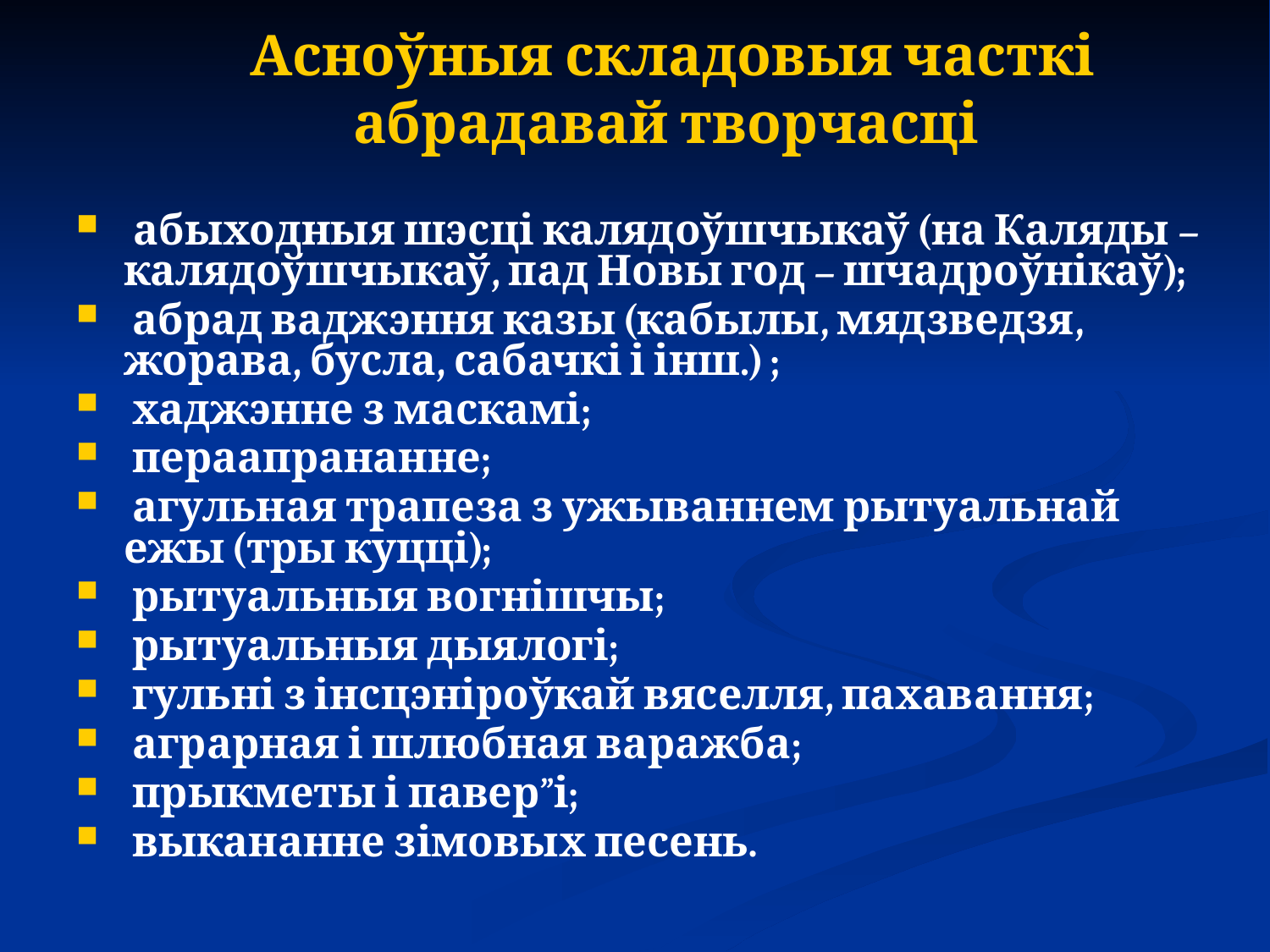

Асноўныя складовыя часткі абрадавай творчасці
 абыходныя шэсці калядоўшчыкаў (на Каляды – калядоўшчыкаў, пад Новы год – шчадроўнікаў);
 абрад ваджэння казы (кабылы, мядзведзя, жорава, бусла, сабачкі і інш.) ;
 хаджэнне з маскамі;
 пераапрананне;
 агульная трапеза з ужываннем рытуальнай ежы (тры куцці);
 рытуальныя вогнішчы;
 рытуальныя дыялогі;
 гульні з інсцэніроўкай вяселля, пахавання;
 аграрная і шлюбная варажба;
 прыкметы і павер”і;
 выкананне зімовых песень.